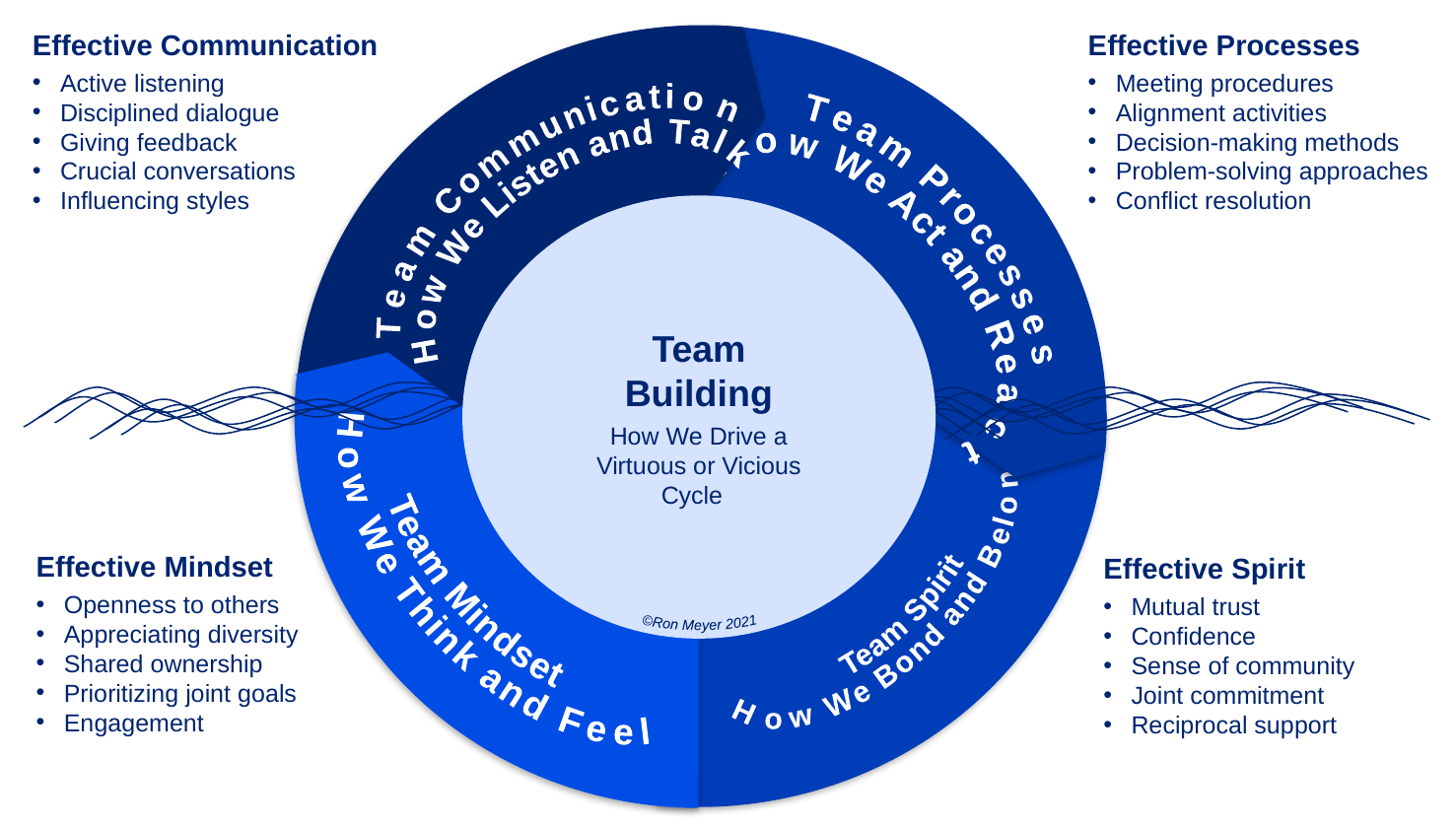

Effective Communication
Active listening
Disciplined dialogue
Giving feedback
Crucial conversations
Influencing styles

Team Spirit
How We Bond and Belong
Effective Processes
Meeting procedures
Alignment activities
Decision-making methods
Problem-solving approaches
Conflict resolution

Team Mindset
How We Think and Feel

Team Communication
How We Listen and Talk

Team Processes
How We Act and React

Team
Building
How We Drive a
Virtuous or Vicious
Cycle

Effective Mindset
Openness to others
Appreciating diversity
Shared ownership
Prioritizing joint goals
Engagement

Effective Spirit
Mutual trust
Confidence
Sense of community
Joint commitment
Reciprocal support
©Ron Meyer 2021